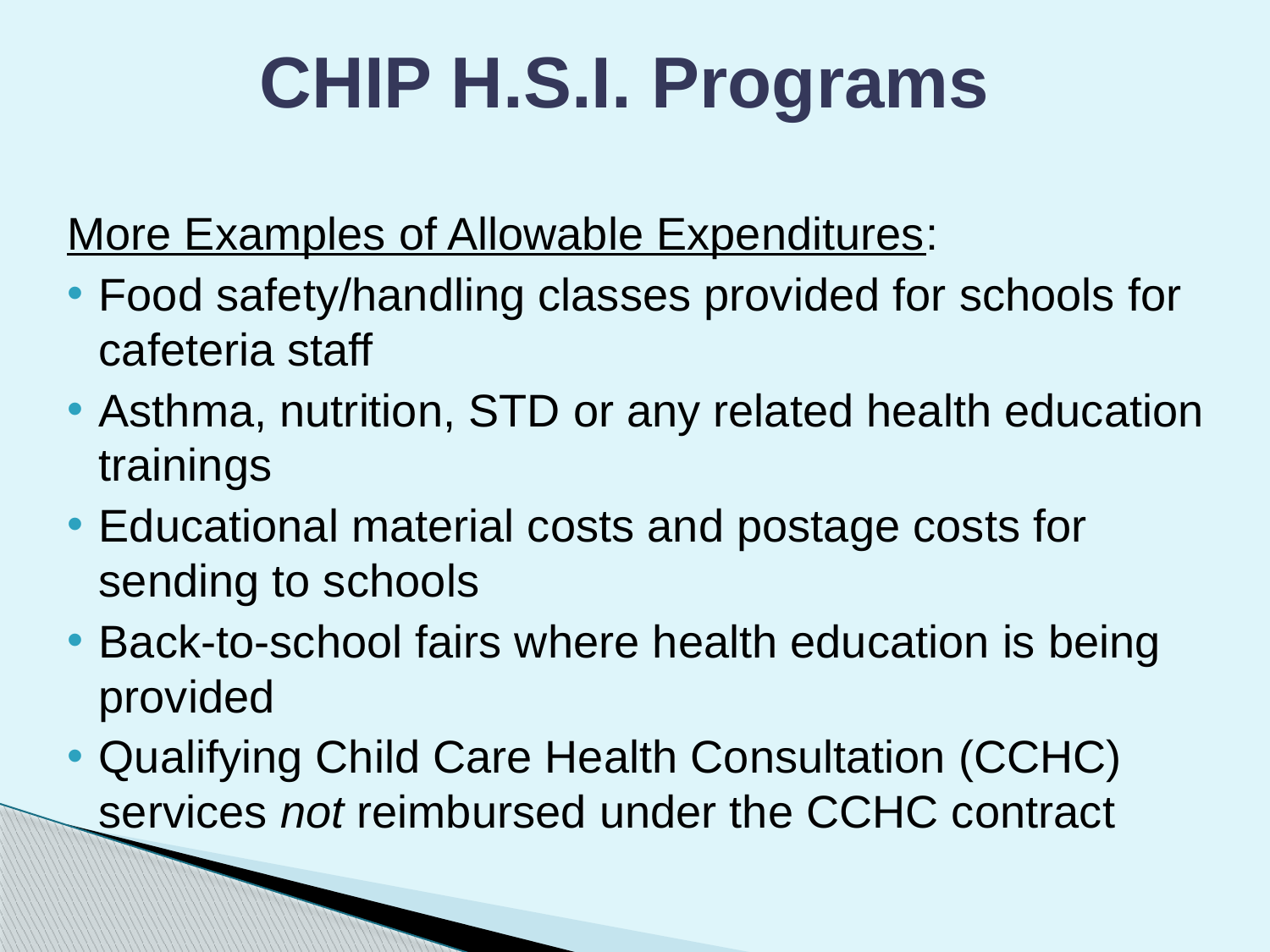

# CHIP H.S.I. Programs

More Examples of Allowable Expenditures:
Food safety/handling classes provided for schools for cafeteria staff
Asthma, nutrition, STD or any related health education trainings
Educational material costs and postage costs for sending to schools
Back-to-school fairs where health education is being provided
Qualifying Child Care Health Consultation (CCHC) services not reimbursed under the CCHC contract